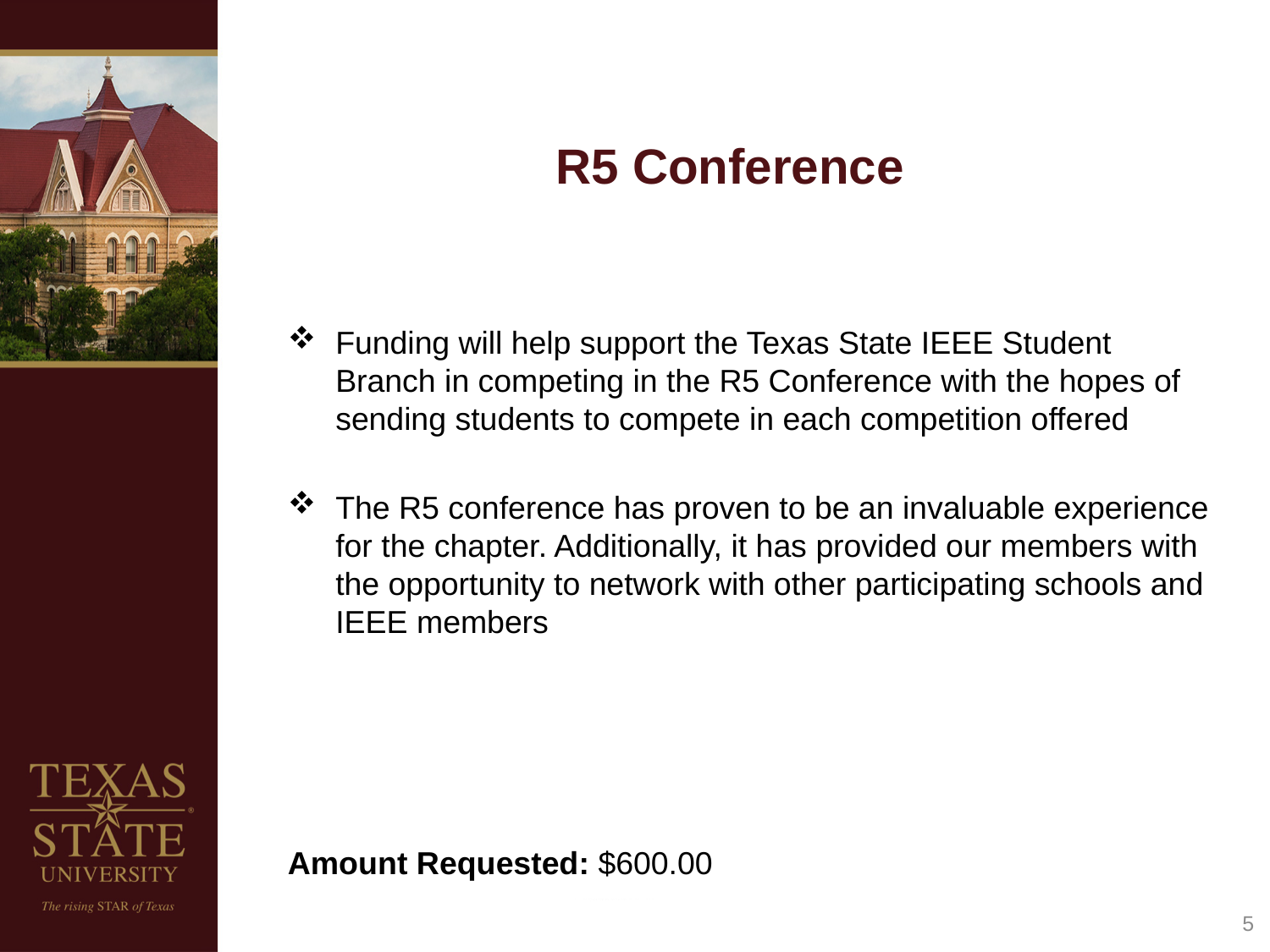

# R5 Conference

Funding will help support the Texas State IEEE Student Branch in competing in the R5 Conference with the hopes of sending students to compete in each competition offered

The R5 conference has proven to be an invaluable experience for the chapter. Additionally, it has provided our members with the opportunity to network with other participating schools and IEEE members

Amount Requested: $600.00
5